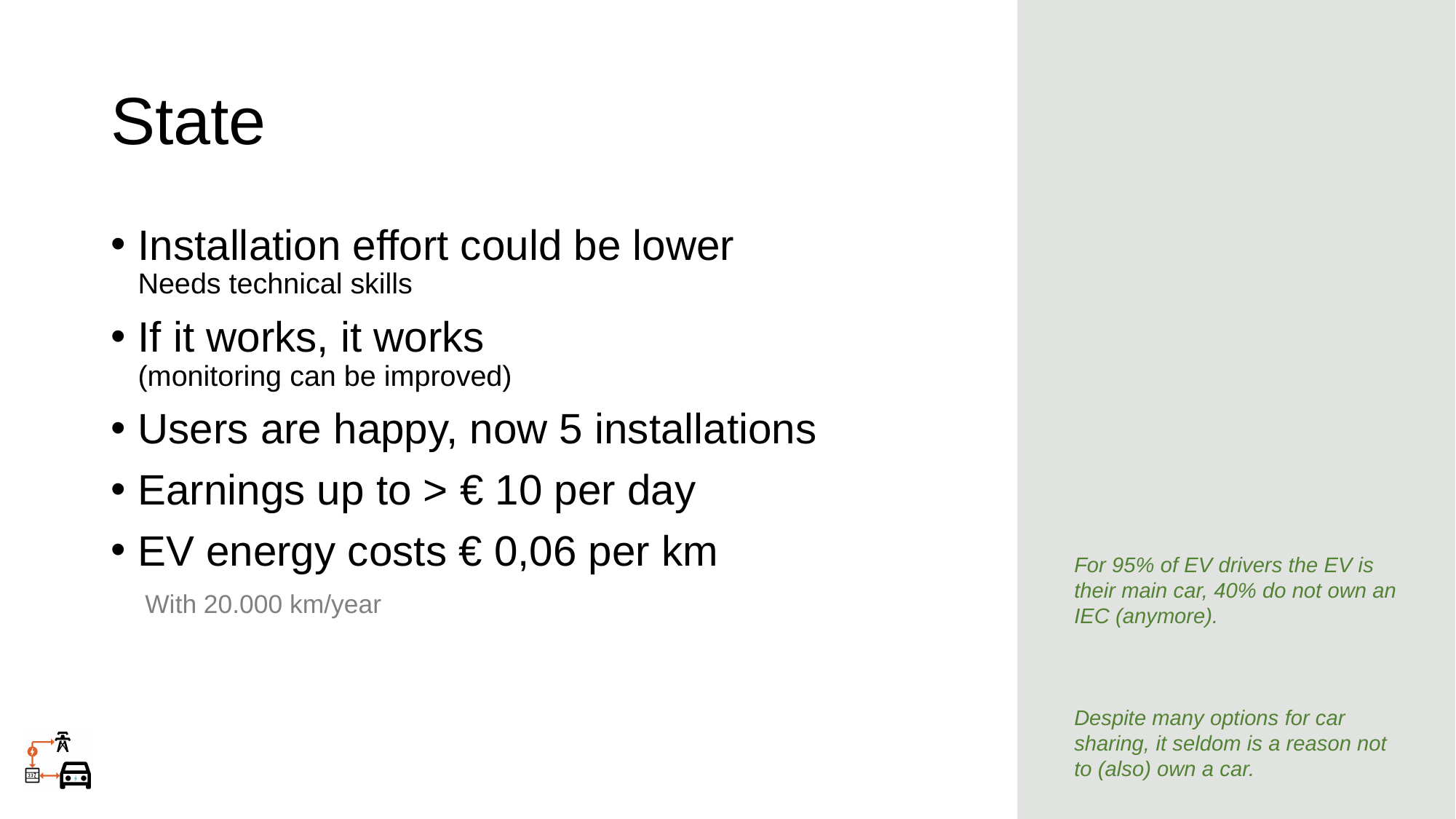

State
Installation effort could be lower
Needs technical skills
If it works, it works
(monitoring can be improved)
Users are happy, now 5 installations
Earnings up to > € 10 per day
EV energy costs € 0,06 per km
 With 20.000 km/year

For 95% of EV drivers the EV is their main car, 40% do not own an IEC (anymore).

Despite many options for car sharing, it seldom is a reason not to (also) own a car.